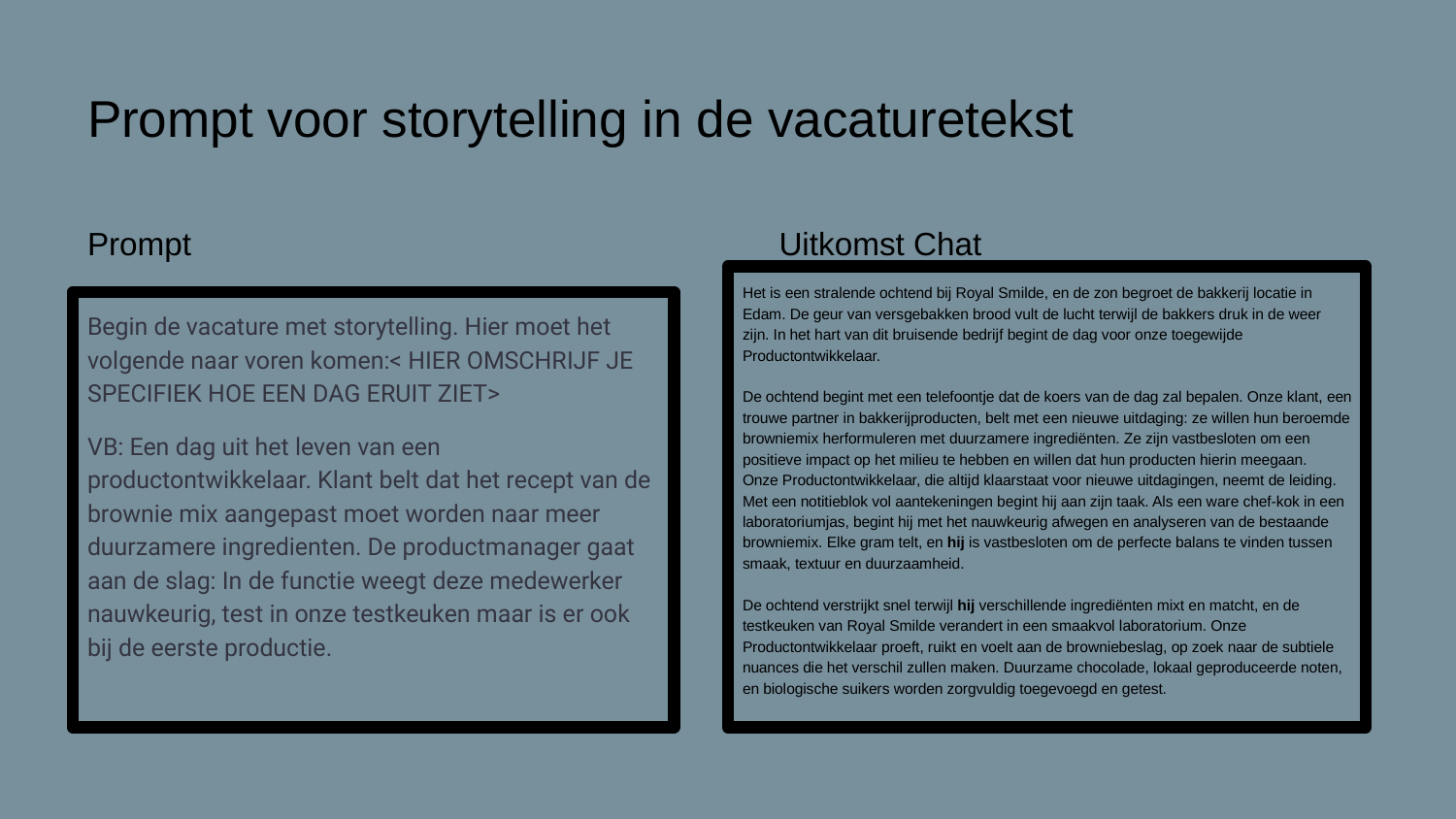

# Prompt voor storytelling in de vacaturetekst
Prompt
Uitkomst Chat
Het is een stralende ochtend bij Royal Smilde, en de zon begroet de bakkerij locatie in Edam. De geur van versgebakken brood vult de lucht terwijl de bakkers druk in de weer zijn. In het hart van dit bruisende bedrijf begint de dag voor onze toegewijde Productontwikkelaar.

De ochtend begint met een telefoontje dat de koers van de dag zal bepalen. Onze klant, een trouwe partner in bakkerijproducten, belt met een nieuwe uitdaging: ze willen hun beroemde browniemix herformuleren met duurzamere ingrediënten. Ze zijn vastbesloten om een positieve impact op het milieu te hebben en willen dat hun producten hierin meegaan.
Onze Productontwikkelaar, die altijd klaarstaat voor nieuwe uitdagingen, neemt de leiding. Met een notitieblok vol aantekeningen begint hij aan zijn taak. Als een ware chef-kok in een laboratoriumjas, begint hij met het nauwkeurig afwegen en analyseren van de bestaande browniemix. Elke gram telt, en hij is vastbesloten om de perfecte balans te vinden tussen smaak, textuur en duurzaamheid.

De ochtend verstrijkt snel terwijl hij verschillende ingrediënten mixt en matcht, en de testkeuken van Royal Smilde verandert in een smaakvol laboratorium. Onze Productontwikkelaar proeft, ruikt en voelt aan de browniebeslag, op zoek naar de subtiele nuances die het verschil zullen maken. Duurzame chocolade, lokaal geproduceerde noten, en biologische suikers worden zorgvuldig toegevoegd en getest.
Begin de vacature met storytelling. Hier moet het volgende naar voren komen:< HIER OMSCHRIJF JE SPECIFIEK HOE EEN DAG ERUIT ZIET>
VB: Een dag uit het leven van een productontwikkelaar. Klant belt dat het recept van de brownie mix aangepast moet worden naar meer duurzamere ingredienten. De productmanager gaat aan de slag: In de functie weegt deze medewerker nauwkeurig, test in onze testkeuken maar is er ook bij de eerste productie.